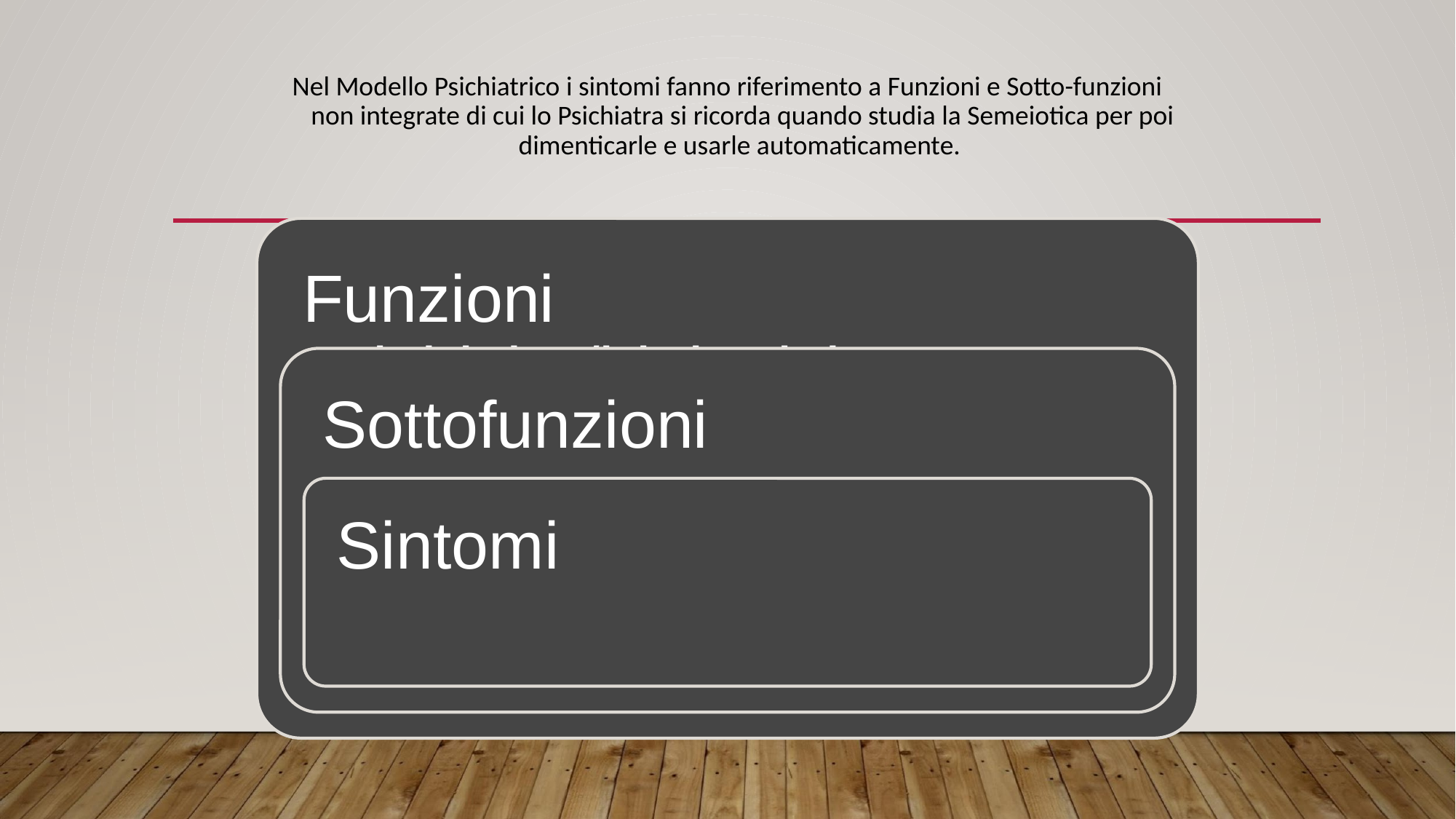

# Nel Modello Psichiatrico i sintomi fanno riferimento a Funzioni e Sotto-funzioni non integrate di cui lo Psichiatra si ricorda quando studia la Semeiotica per poi dimenticarle e usarle automaticamente.
Funzioni psichiche/biologiche
Sottofunzioni
Sintomi